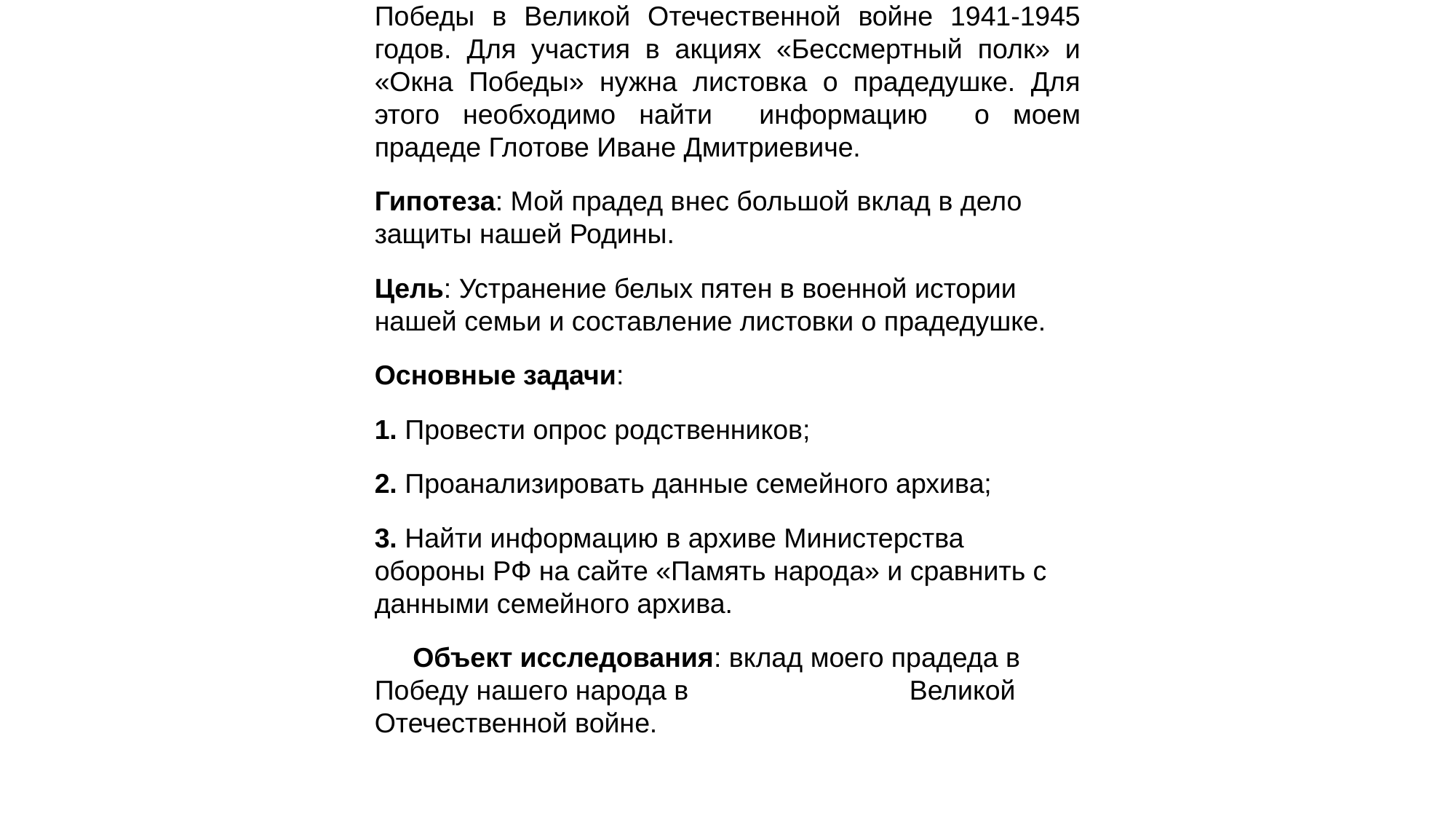

Актуальность работы: Приближается 9 мая -  день Победы в Великой Отечественной войне 1941-1945 годов. Для участия в акциях «Бессмертный полк» и «Окна Победы» нужна листовка о прадедушке. Для этого необходимо найти  информацию  о моем прадеде Глотове Иване Дмитриевиче.
Гипотеза: Мой прадед внес большой вклад в дело защиты нашей Родины.
Цель: Устранение белых пятен в военной истории нашей семьи и составление листовки о прадедушке.
Основные задачи:
1. Провести опрос родственников;
2. Проанализировать данные семейного архива;
3. Найти информацию в архиве Министерства обороны РФ на сайте «Память народа» и сравнить с данными семейного архива.
     Объект исследования: вклад моего прадеда в Победу нашего народа в                             Великой Отечественной войне.